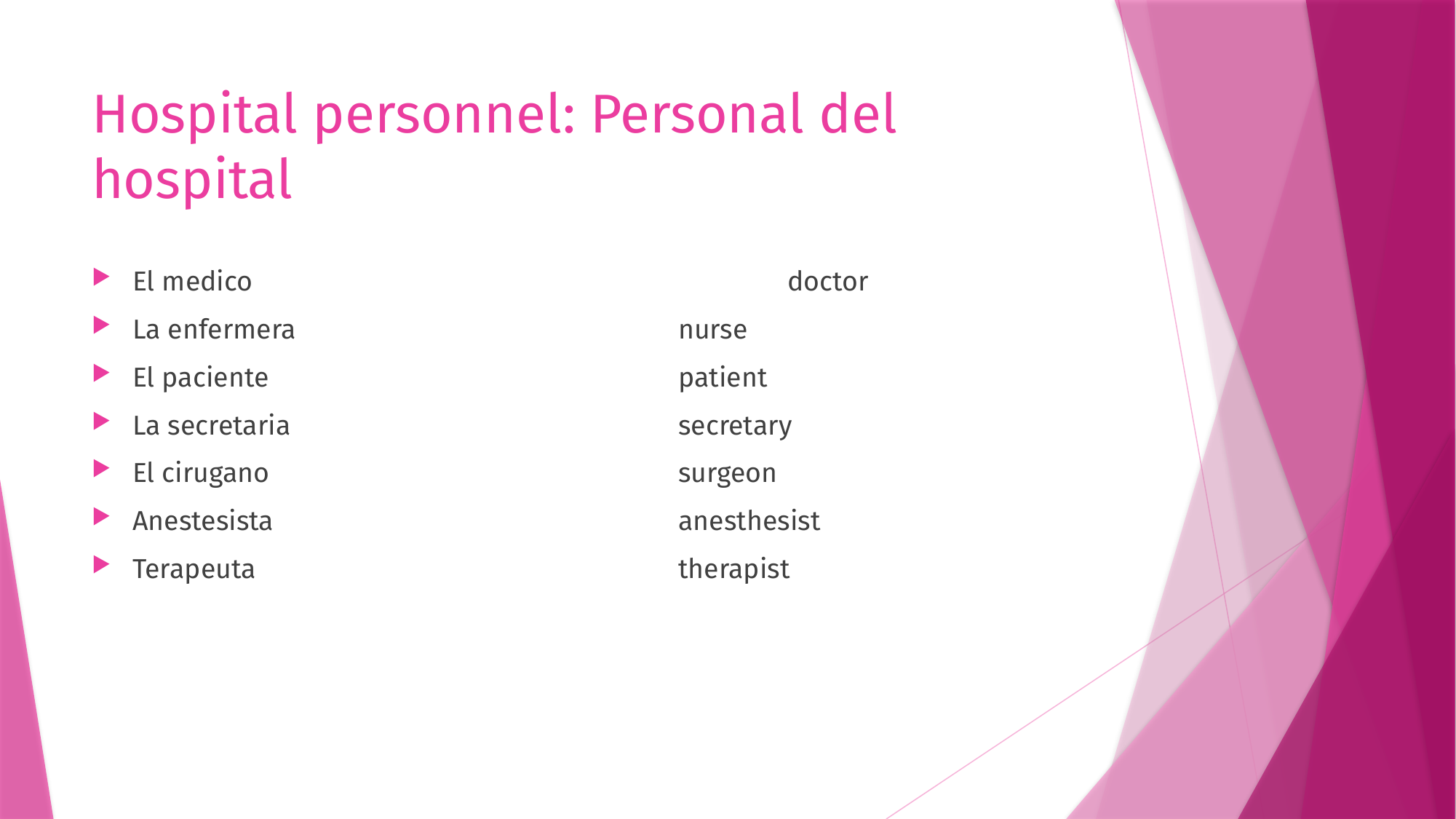

# Hospital personnel: Personal del hospital
El medico					doctor
La enfermera				nurse
El paciente				patient
La secretaria				secretary
El cirugano				surgeon
Anestesista				anesthesist
Terapeuta				therapist